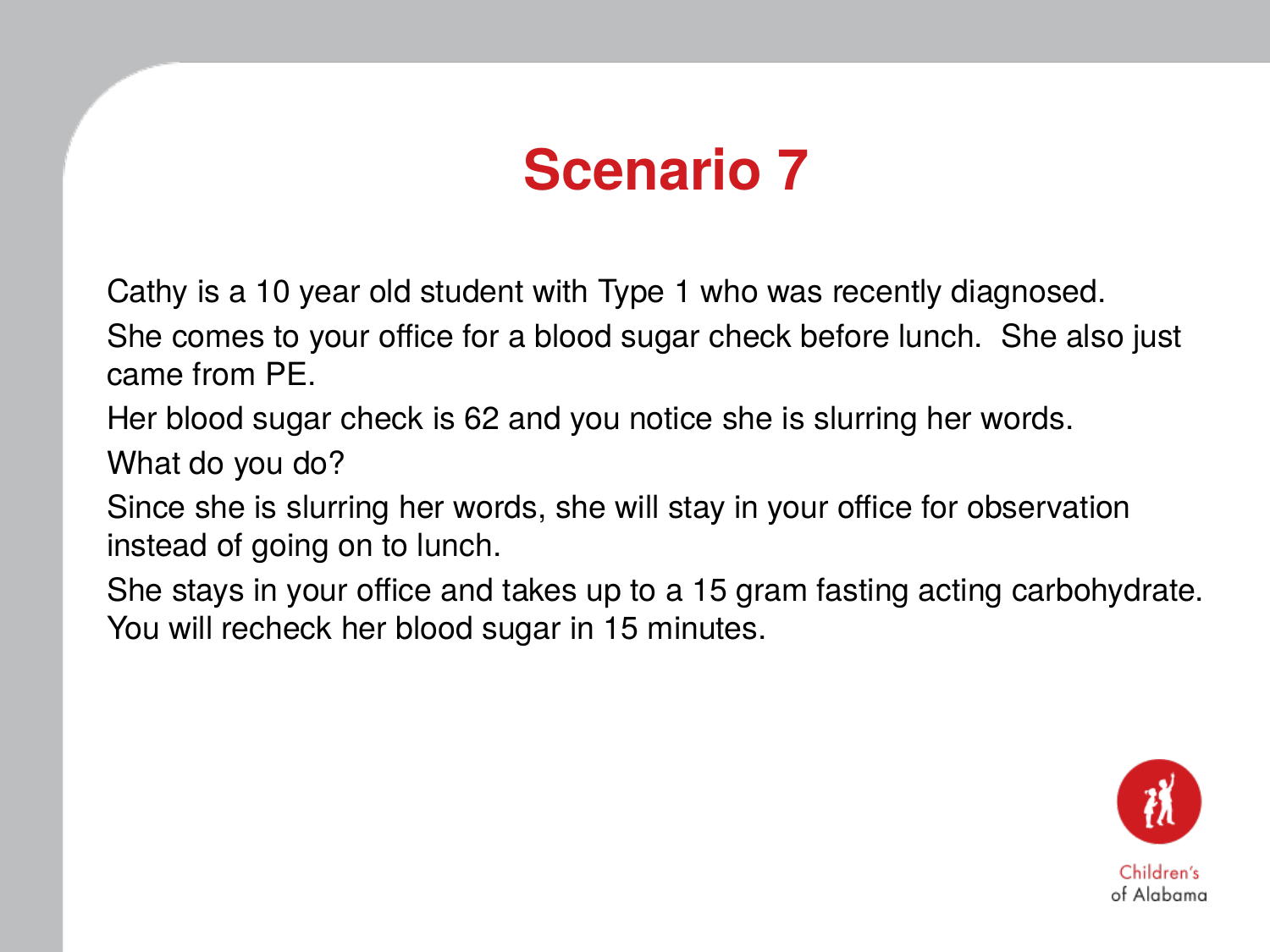

# Scenario 7
Cathy is a 10 year old student with Type 1 who was recently diagnosed.
She comes to your office for a blood sugar check before lunch.  She also just came from PE.
Her blood sugar check is 62 and you notice she is slurring her words.
What do you do?
Since she is slurring her words, she will stay in your office for observation instead of going on to lunch.
She stays in your office and takes up to a 15 gram fasting acting carbohydrate.  You will recheck her blood sugar in 15 minutes.